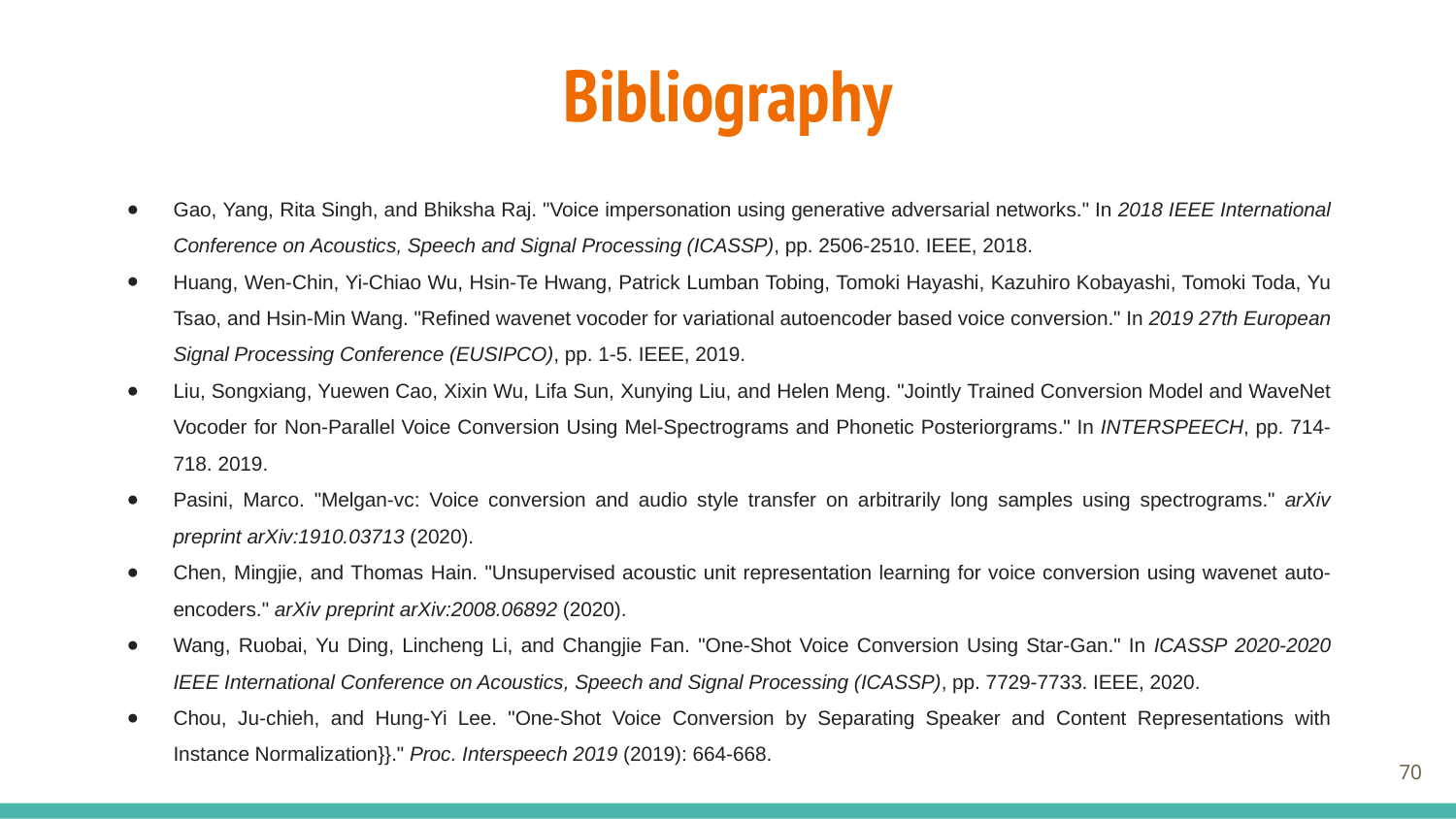

# Bibliography
Gao, Yang, Rita Singh, and Bhiksha Raj. "Voice impersonation using generative adversarial networks." In 2018 IEEE International Conference on Acoustics, Speech and Signal Processing (ICASSP), pp. 2506-2510. IEEE, 2018.
Huang, Wen-Chin, Yi-Chiao Wu, Hsin-Te Hwang, Patrick Lumban Tobing, Tomoki Hayashi, Kazuhiro Kobayashi, Tomoki Toda, Yu Tsao, and Hsin-Min Wang. "Refined wavenet vocoder for variational autoencoder based voice conversion." In 2019 27th European Signal Processing Conference (EUSIPCO), pp. 1-5. IEEE, 2019.
Liu, Songxiang, Yuewen Cao, Xixin Wu, Lifa Sun, Xunying Liu, and Helen Meng. "Jointly Trained Conversion Model and WaveNet Vocoder for Non-Parallel Voice Conversion Using Mel-Spectrograms and Phonetic Posteriorgrams." In INTERSPEECH, pp. 714-718. 2019.
Pasini, Marco. "Melgan-vc: Voice conversion and audio style transfer on arbitrarily long samples using spectrograms." arXiv preprint arXiv:1910.03713 (2020).
Chen, Mingjie, and Thomas Hain. "Unsupervised acoustic unit representation learning for voice conversion using wavenet auto-encoders." arXiv preprint arXiv:2008.06892 (2020).
Wang, Ruobai, Yu Ding, Lincheng Li, and Changjie Fan. "One-Shot Voice Conversion Using Star-Gan." In ICASSP 2020-2020 IEEE International Conference on Acoustics, Speech and Signal Processing (ICASSP), pp. 7729-7733. IEEE, 2020.
Chou, Ju-chieh, and Hung-Yi Lee. "One-Shot Voice Conversion by Separating Speaker and Content Representations with Instance Normalization}}." Proc. Interspeech 2019 (2019): 664-668.
70